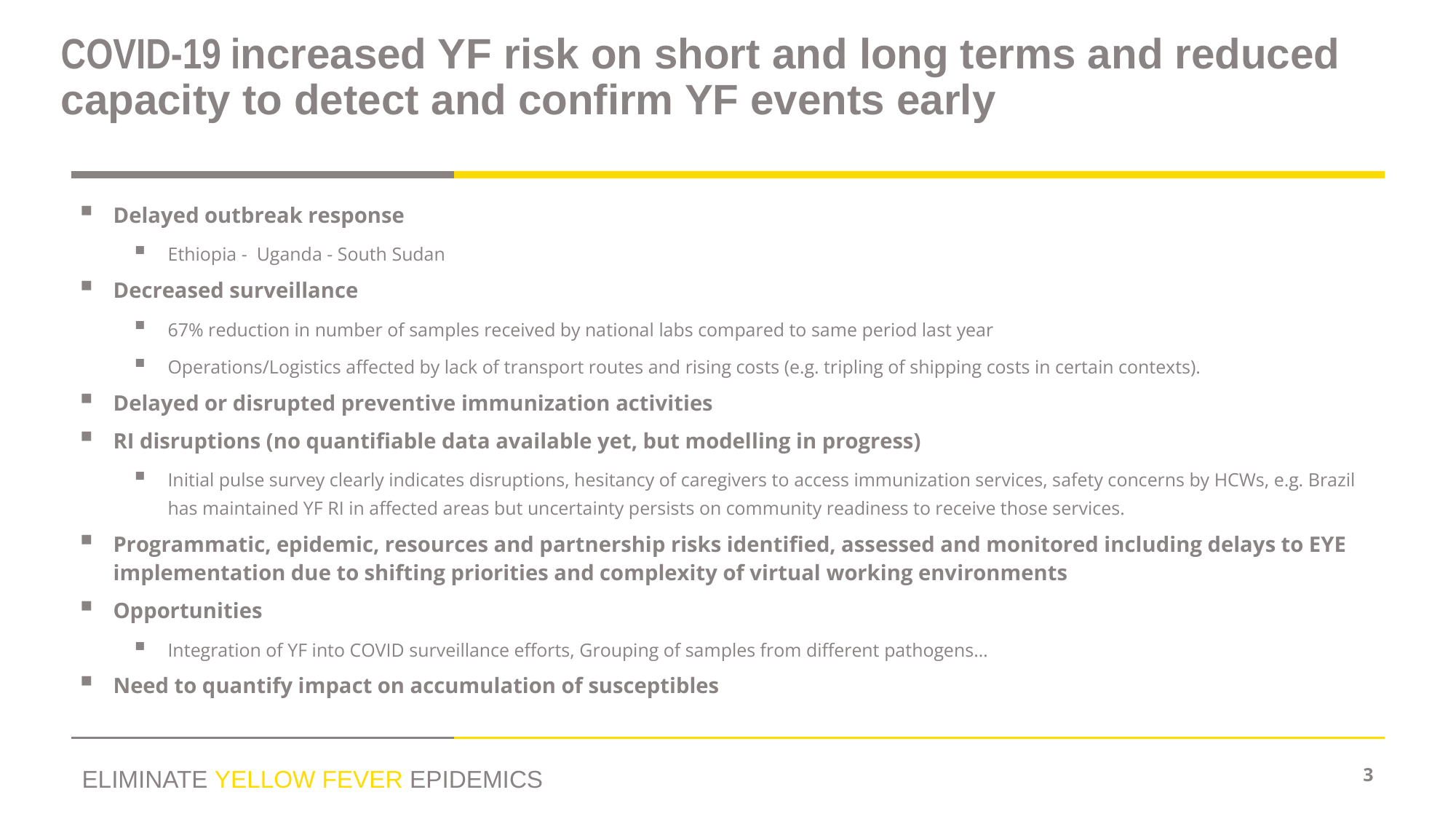

# COVID-19 increased YF risk on short and long terms and reduced capacity to detect and confirm YF events early
Delayed outbreak response
Ethiopia -  Uganda - South Sudan
Decreased surveillance
67% reduction in number of samples received by national labs compared to same period last year
Operations/Logistics affected by lack of transport routes and rising costs (e.g. tripling of shipping costs in certain contexts).
Delayed or disrupted preventive immunization activities
RI disruptions (no quantifiable data available yet, but modelling in progress)
Initial pulse survey clearly indicates disruptions, hesitancy of caregivers to access immunization services, safety concerns by HCWs, e.g. Brazil has maintained YF RI in affected areas but uncertainty persists on community readiness to receive those services.
Programmatic, epidemic, resources and partnership risks identified, assessed and monitored including delays to EYE implementation due to shifting priorities and complexity of virtual working environments
Opportunities
Integration of YF into COVID surveillance efforts, Grouping of samples from different pathogens…
Need to quantify impact on accumulation of susceptibles